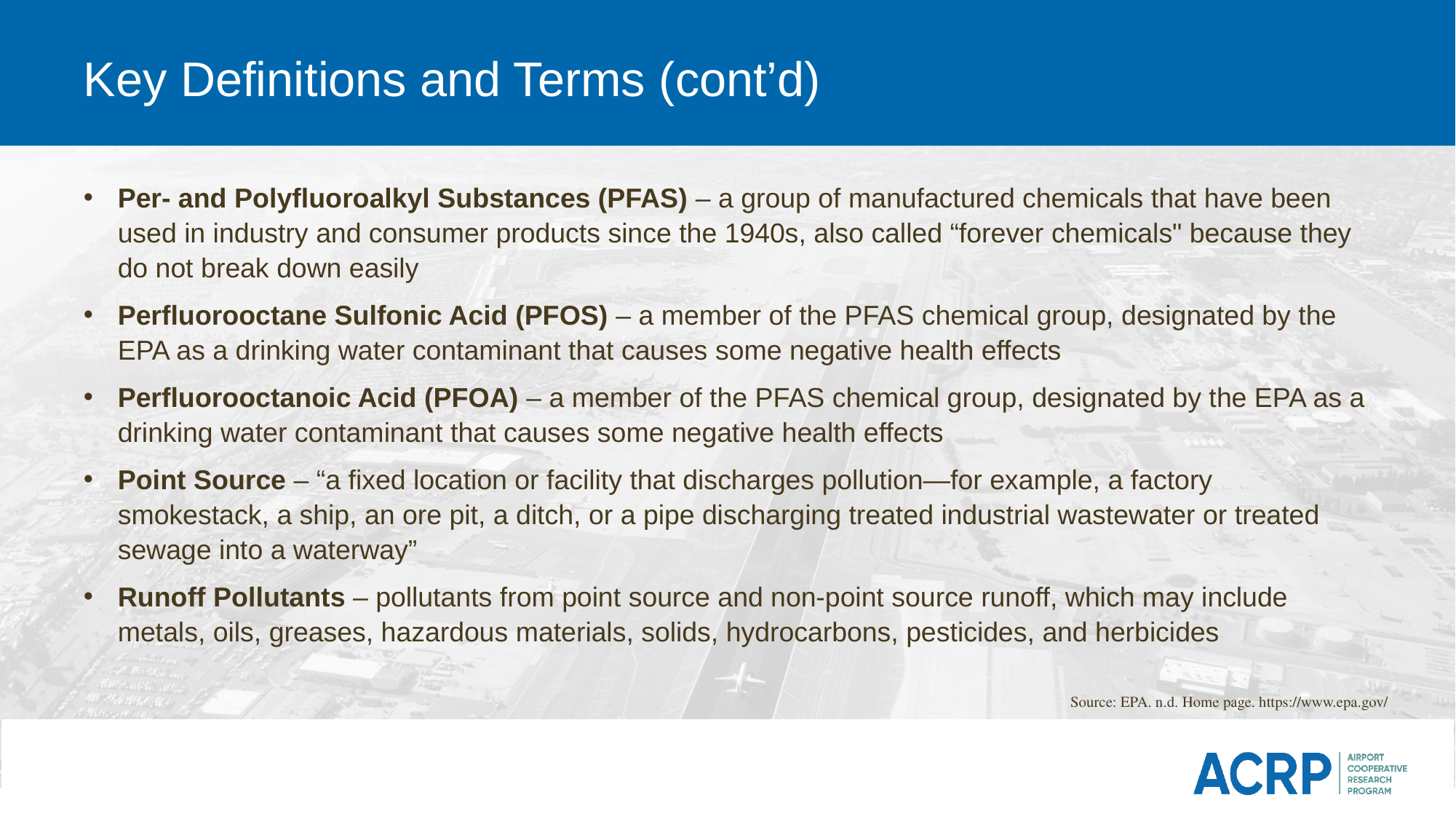

# Key Definitions and Terms (cont’d)
Per- and Polyfluoroalkyl Substances (PFAS) – a group of manufactured chemicals that have been used in industry and consumer products since the 1940s, also called “forever chemicals" because they do not break down easily
Perfluorooctane Sulfonic Acid (PFOS) – a member of the PFAS chemical group, designated by the EPA as a drinking water contaminant that causes some negative health effects
Perfluorooctanoic Acid (PFOA) – a member of the PFAS chemical group, designated by the EPA as a drinking water contaminant that causes some negative health effects
Point Source – “a fixed location or facility that discharges pollution—for example, a factory smokestack, a ship, an ore pit, a ditch, or a pipe discharging treated industrial wastewater or treated sewage into a waterway”
Runoff Pollutants – pollutants from point source and non-point source runoff, which may include metals, oils, greases, hazardous materials, solids, hydrocarbons, pesticides, and herbicides

Source: EPA. n.d. Home page. https://www.epa.gov/